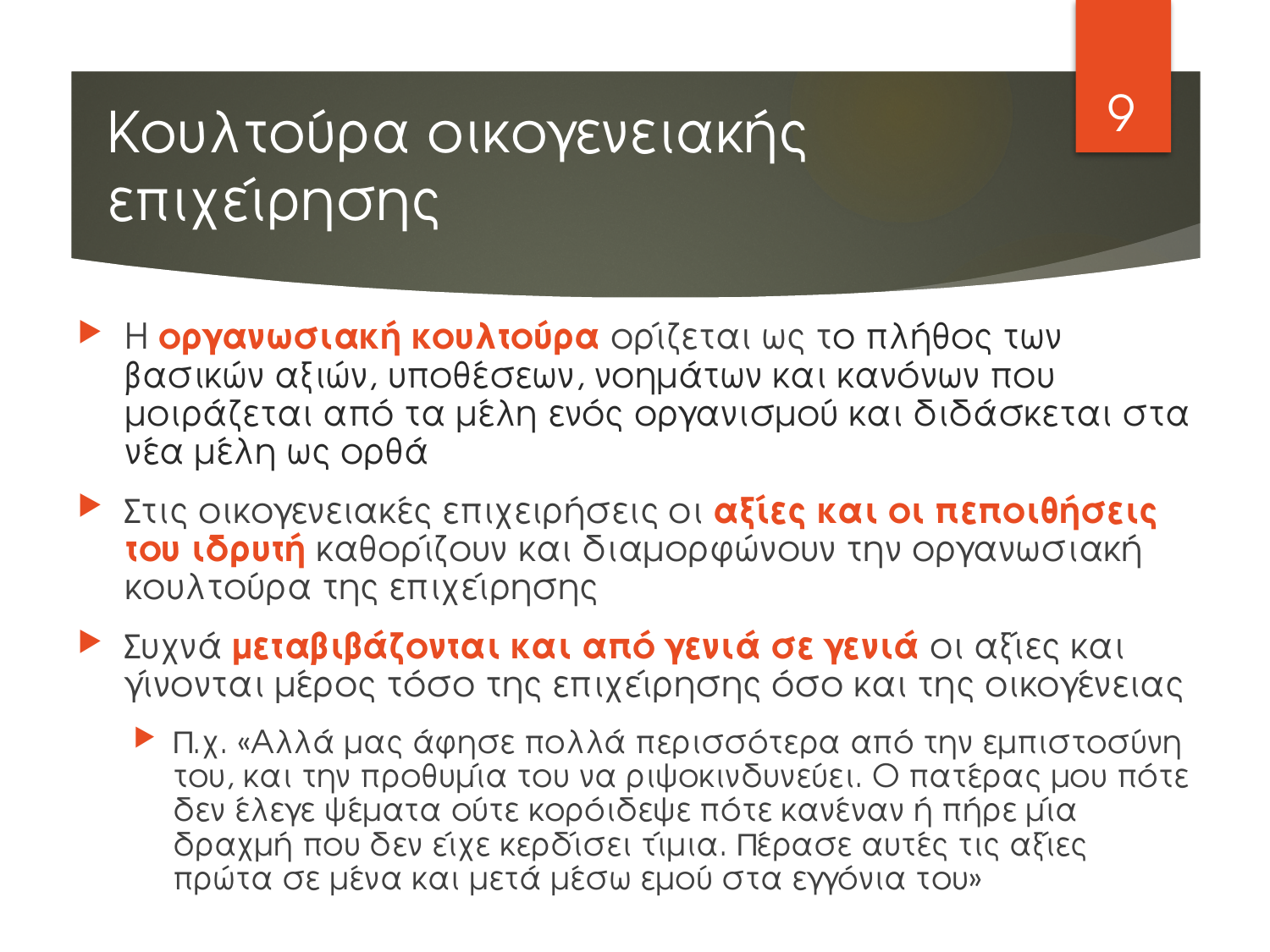

9
# Κουλτούρα οικογενειακής επιχείρησης
Η οργανωσιακή κουλτούρα ορίζεται ως το πλήθος των βασικών αξιών, υποθέσεων, νοημάτων και κανόνων που μοιράζεται από τα μέλη ενός οργανισμού και διδάσκεται στα νέα μέλη ως ορθά
Στις οικογενειακές επιχειρήσεις οι αξίες και οι πεποιθήσεις του ιδρυτή καθορίζουν και διαμορφώνουν την οργανωσιακή κουλτούρα της επιχείρησης
Συχνά μεταβιβάζονται και από γενιά σε γενιά οι αξίες και γίνονται μέρος τόσο της επιχείρησης όσο και της οικογένειας
Π.χ. «Αλλά μας άφησε πολλά περισσότερα από την εμπιστοσύνη του, και την προθυμία του να ριψοκινδυνεύει. Ο πατέρας μου πότε δεν έλεγε ψέματα ούτε κορόιδεψε πότε κανέναν ή πήρε μία δραχμή που δεν είχε κερδίσει τίμια. Πέρασε αυτές τις αξίες πρώτα σε μένα και μετά μέσω εμού στα εγγόνια του»